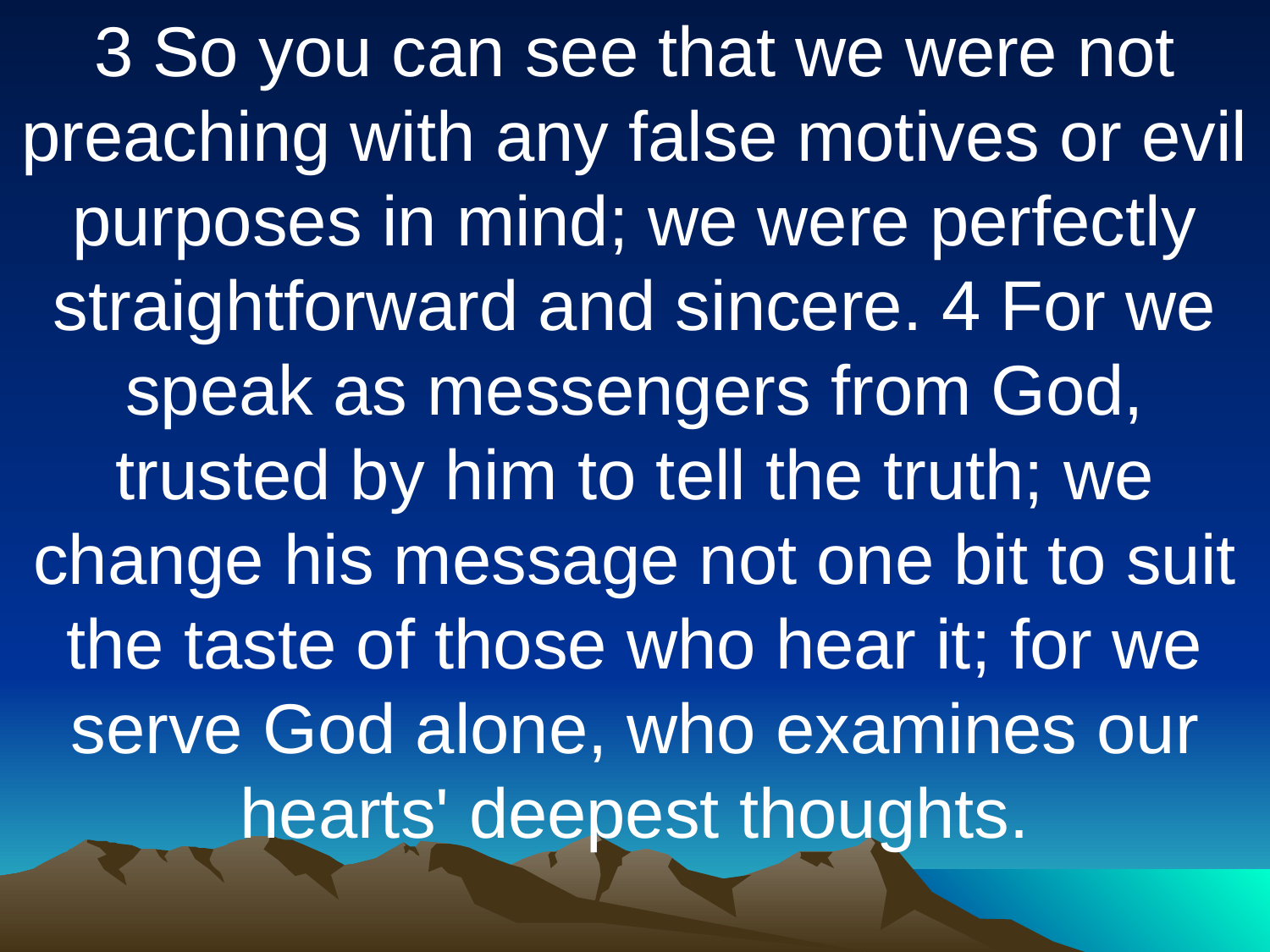

3 So you can see that we were not preaching with any false motives or evil purposes in mind; we were perfectly straightforward and sincere. 4 For we speak as messengers from God, trusted by him to tell the truth; we change his message not one bit to suit the taste of those who hear it; for we serve God alone, who examines our hearts' deepest thoughts.